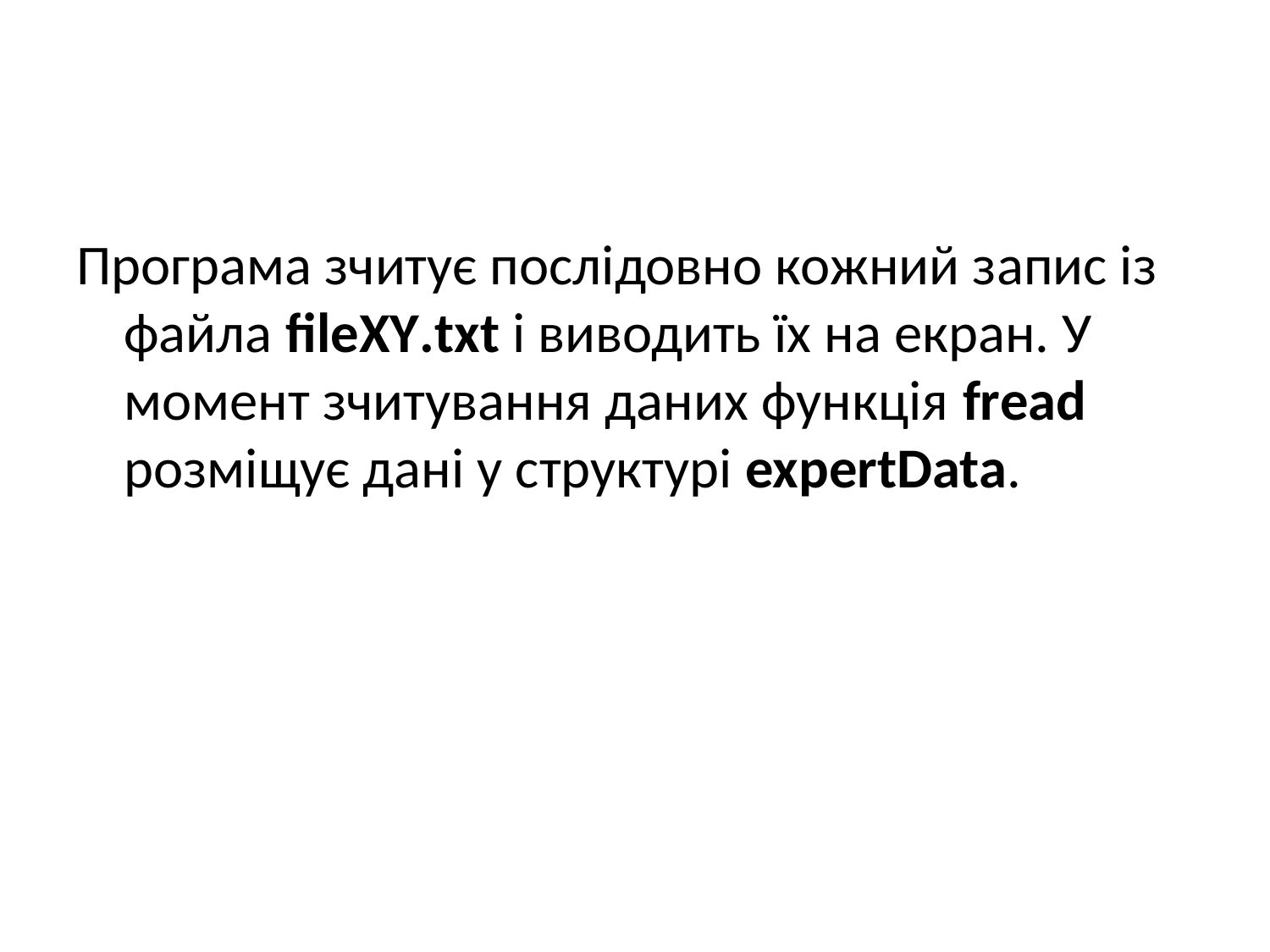

#
Програма зчитує послідовно кожний запис із файла fileXY.txt і виводить їх на екран. У момент зчитування даних функція fread розміщує дані у структурі expertData.